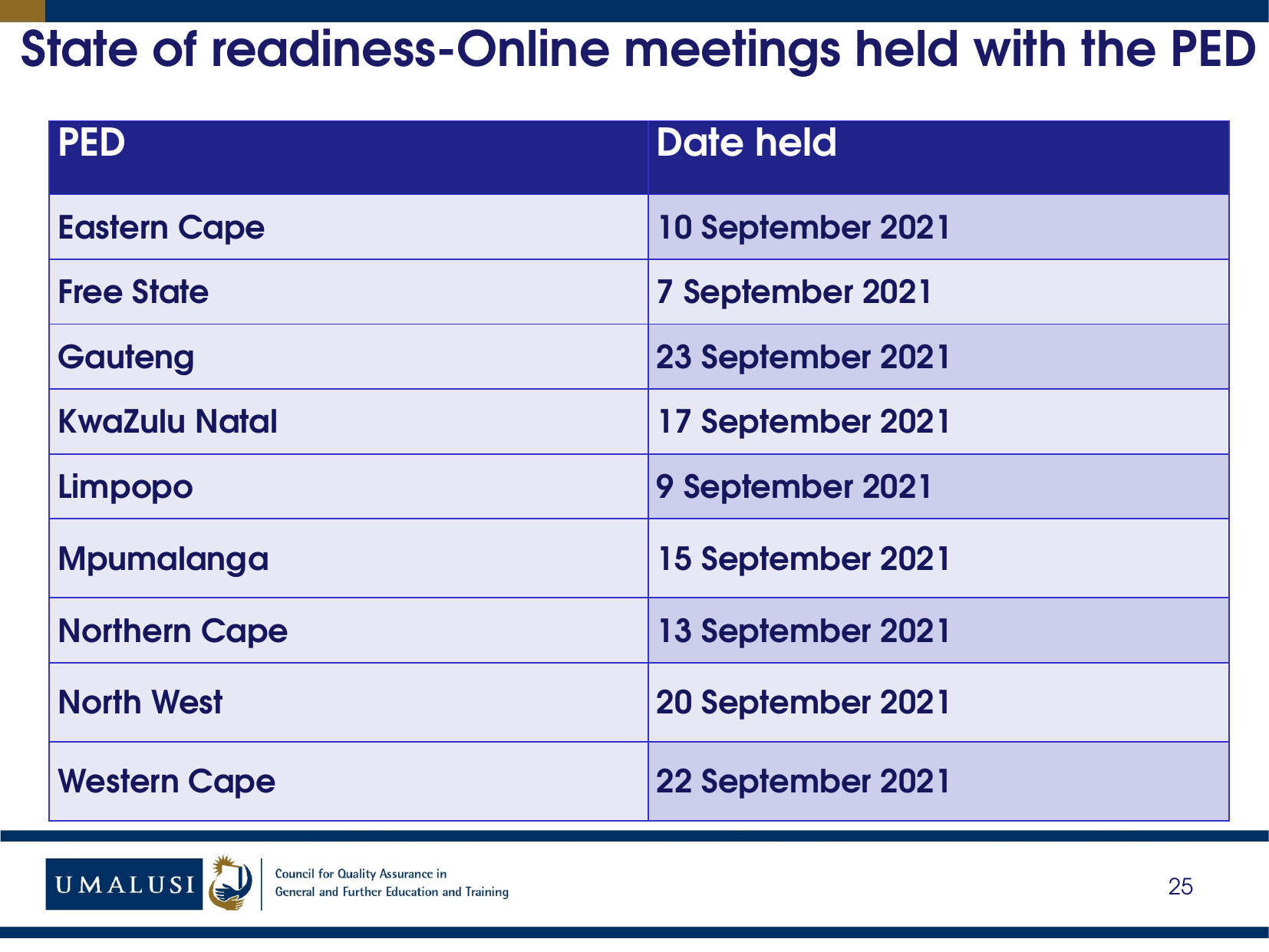

# State of readiness-Online meetings held with the PED

| PED | Date held |
| --- | --- |
| Eastern Cape | 10 September 2021 |
| Free State | 7 September 2021 |
| Gauteng | 23 September 2021 |
| KwaZulu Natal | 17 September 2021 |
| Limpopo | 9 September 2021 |
| Mpumalanga | 15 September 2021 |
| Northern Cape | 13 September 2021 |
| North West | 20 September 2021 |
| Western Cape | 22 September 2021 |
25